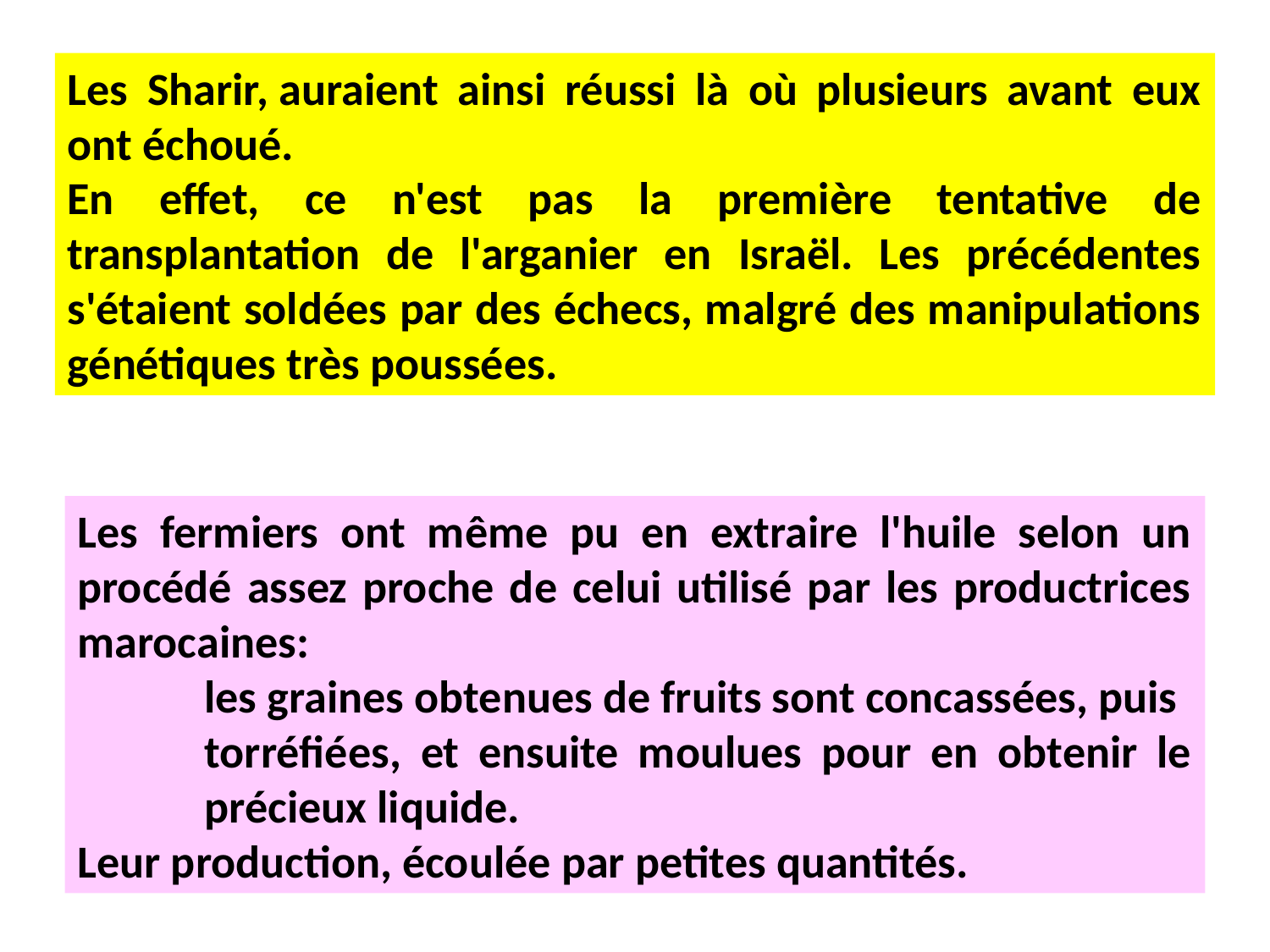

Les Sharir, auraient ainsi réussi là où plusieurs avant eux ont échoué.
En effet, ce n'est pas la première tentative de transplantation de l'arganier en Israël. Les précédentes s'étaient soldées par des échecs, malgré des manipulations génétiques très poussées.
Les fermiers ont même pu en extraire l'huile selon un procédé assez proche de celui utilisé par les productrices marocaines:
	les graines obtenues de fruits sont concassées, puis
	torréfiées, et ensuite moulues pour en obtenir le 	précieux liquide.
Leur production, écoulée par petites quantités.